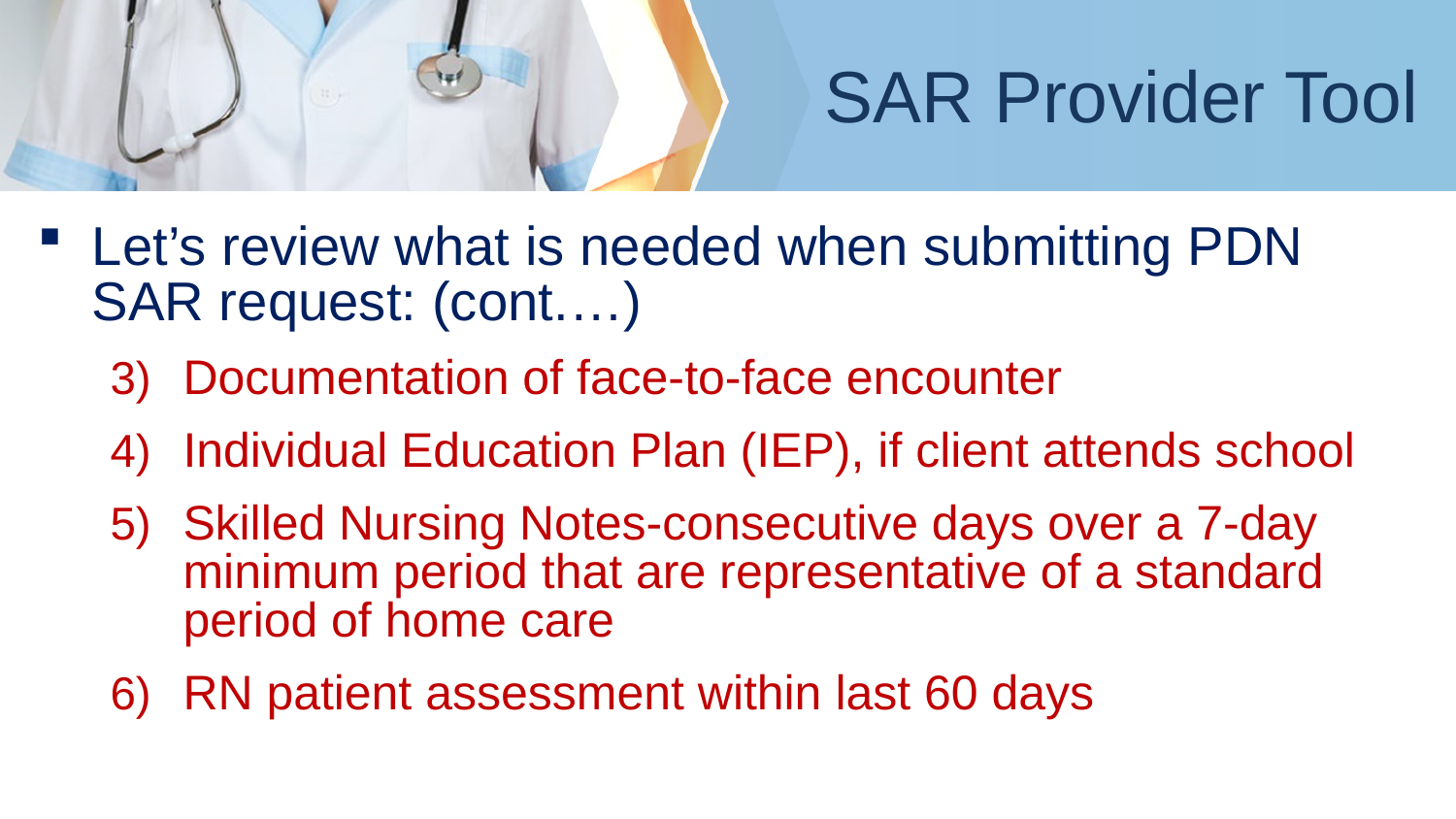

# SAR Provider Tool
Let’s review what is needed when submitting PDN SAR request: (cont.…)
Documentation of face-to-face encounter
Individual Education Plan (IEP), if client attends school
Skilled Nursing Notes-consecutive days over a 7-day minimum period that are representative of a standard period of home care
RN patient assessment within last 60 days